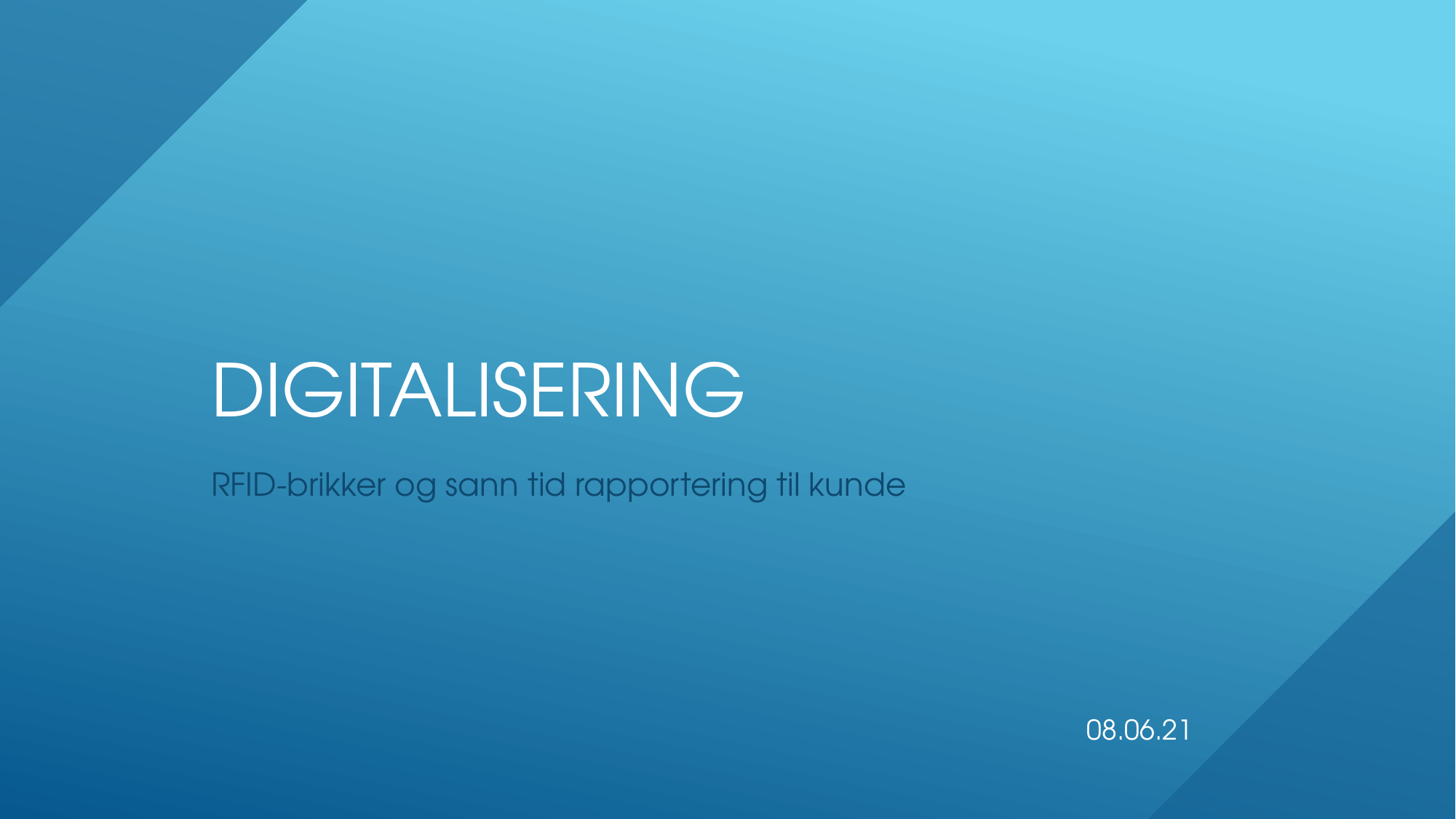

# Digitalisering
RFID-brikker og sann tid rapportering til kunde
08.06.21